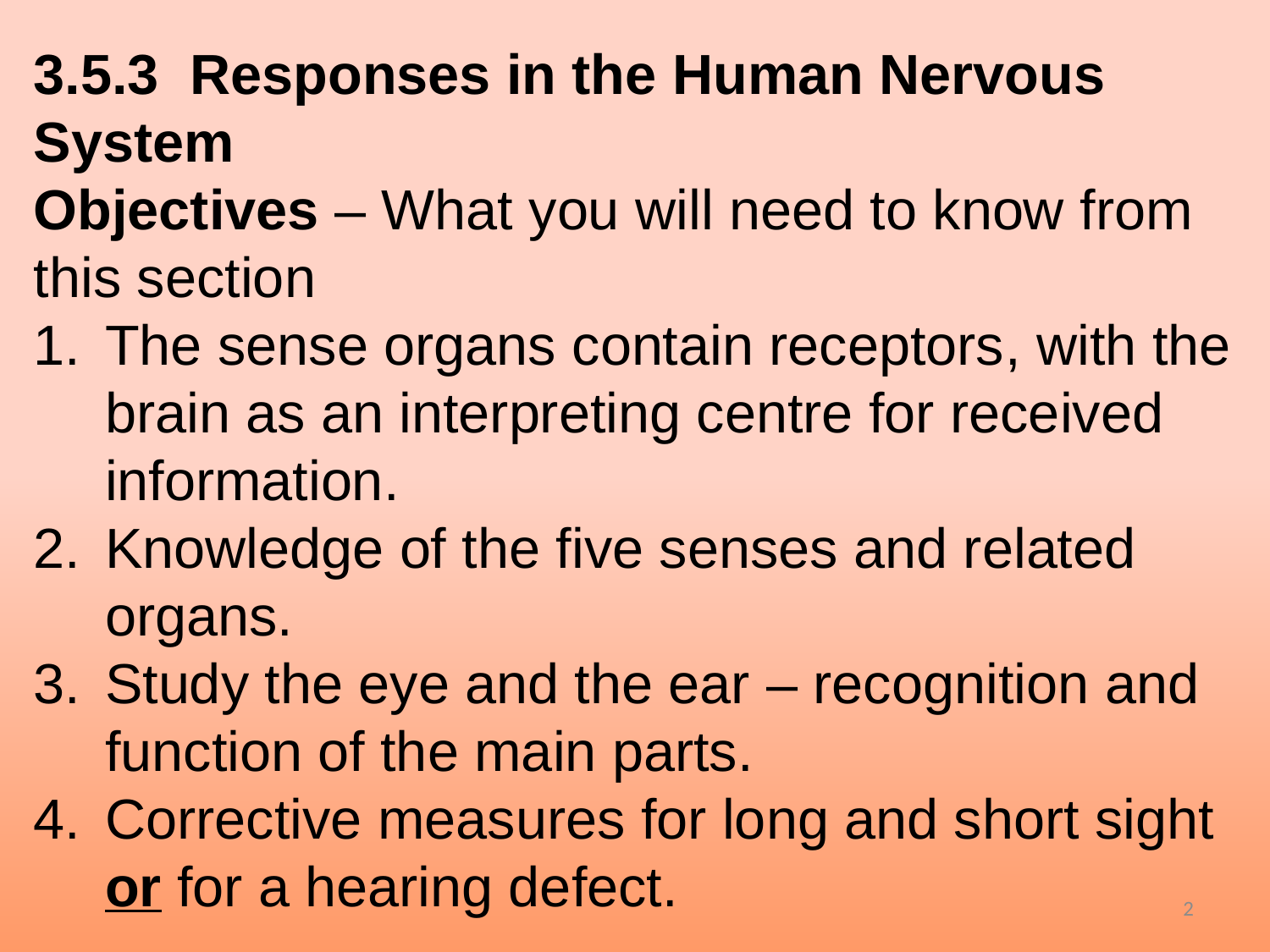

3.5.3  Responses in the Human Nervous System
Objectives – What you will need to know from this section
The sense organs contain receptors, with the brain as an interpreting centre for received information.
Knowledge of the five senses and related organs.
Study the eye and the ear – recognition and function of the main parts.
Corrective measures for long and short sight or for a hearing defect.

2